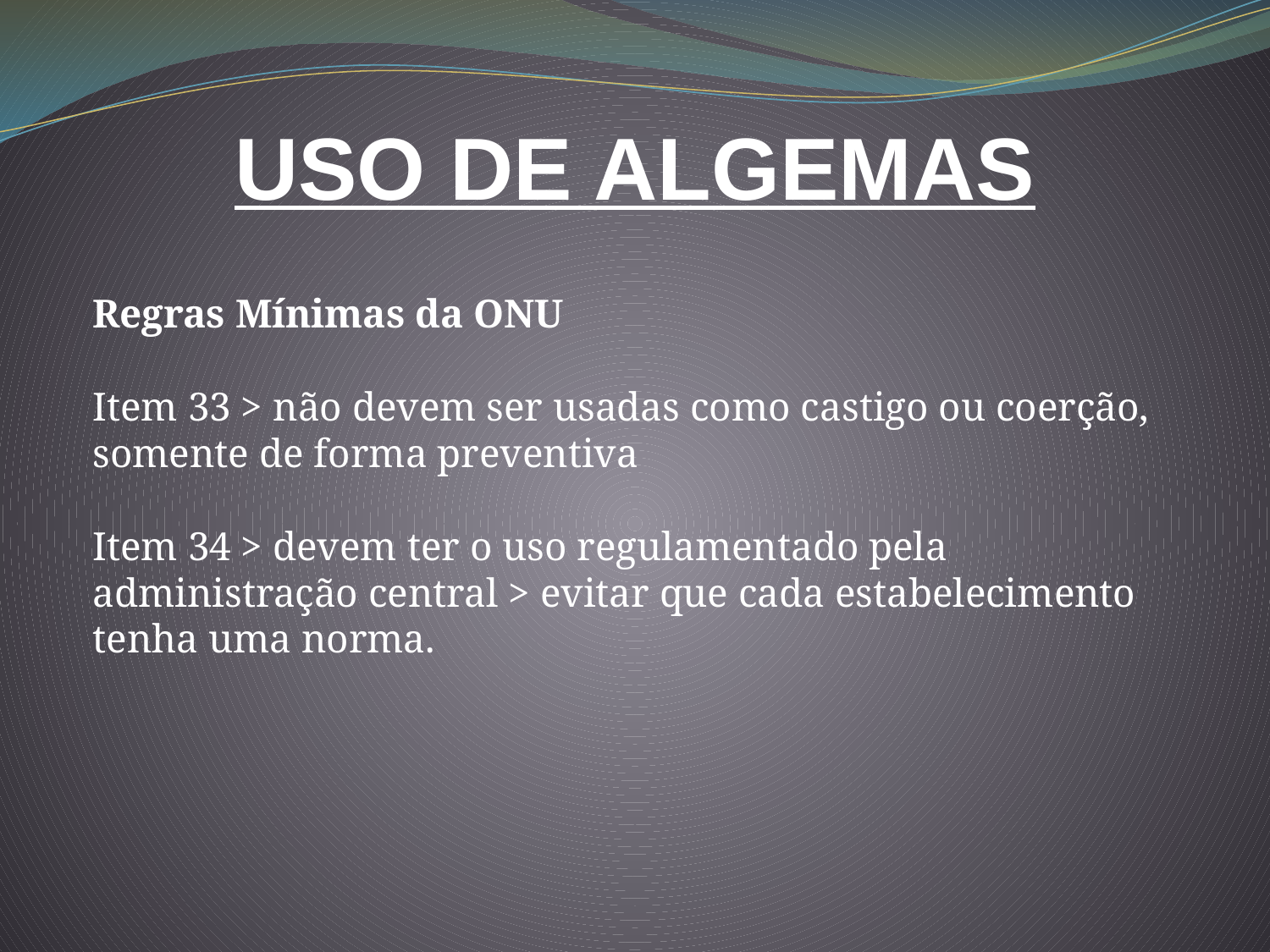

USO DE ALGEMAS

Regras Mínimas da ONU

Item 33 > não devem ser usadas como castigo ou coerção, somente de forma preventiva

Item 34 > devem ter o uso regulamentado pela administração central > evitar que cada estabelecimento tenha uma norma.